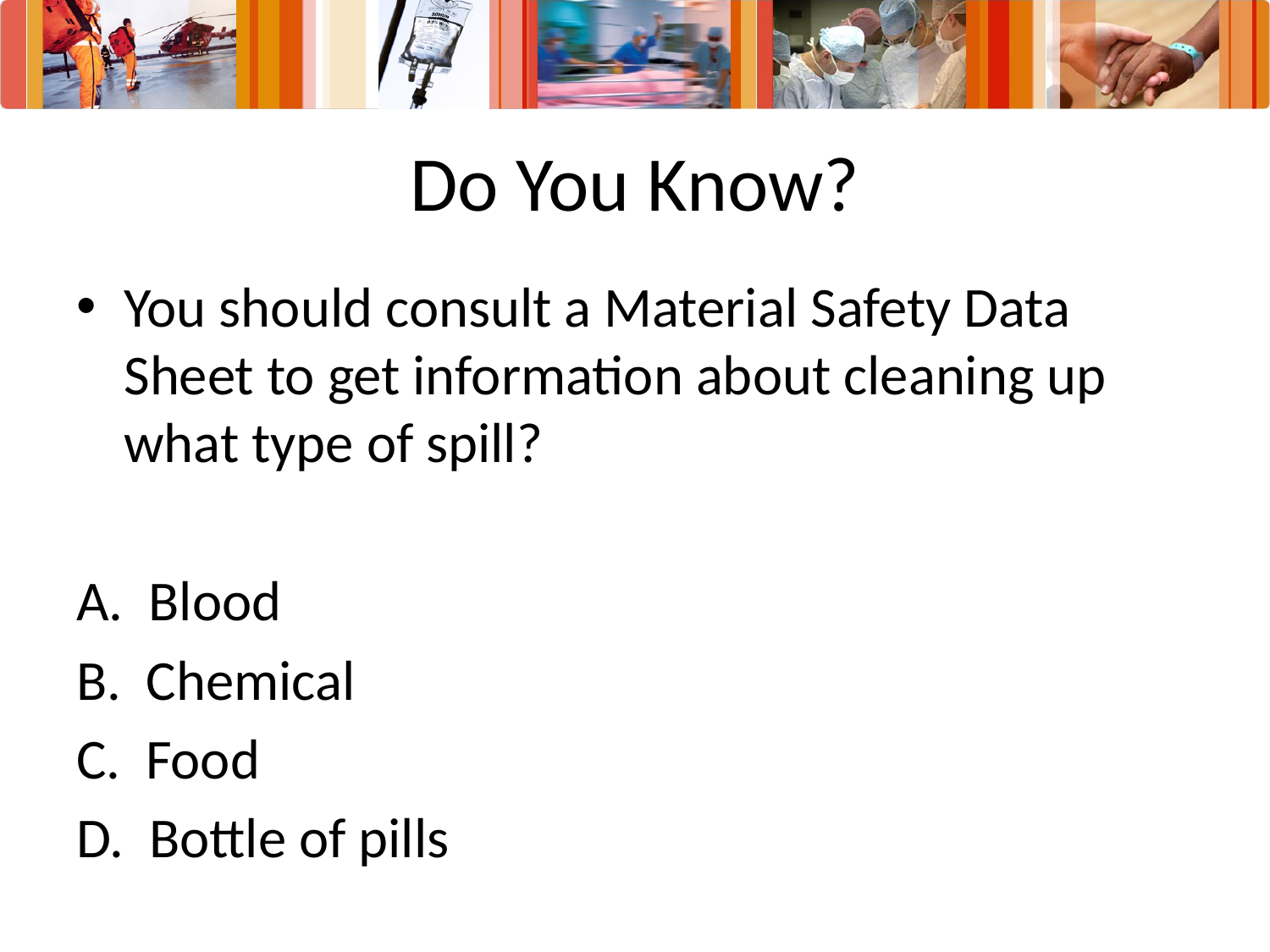

# Do You Know?
You should consult a Material Safety Data Sheet to get information about cleaning up what type of spill?

A.  Blood
B.  Chemical
C.  Food
D.  Bottle of pills